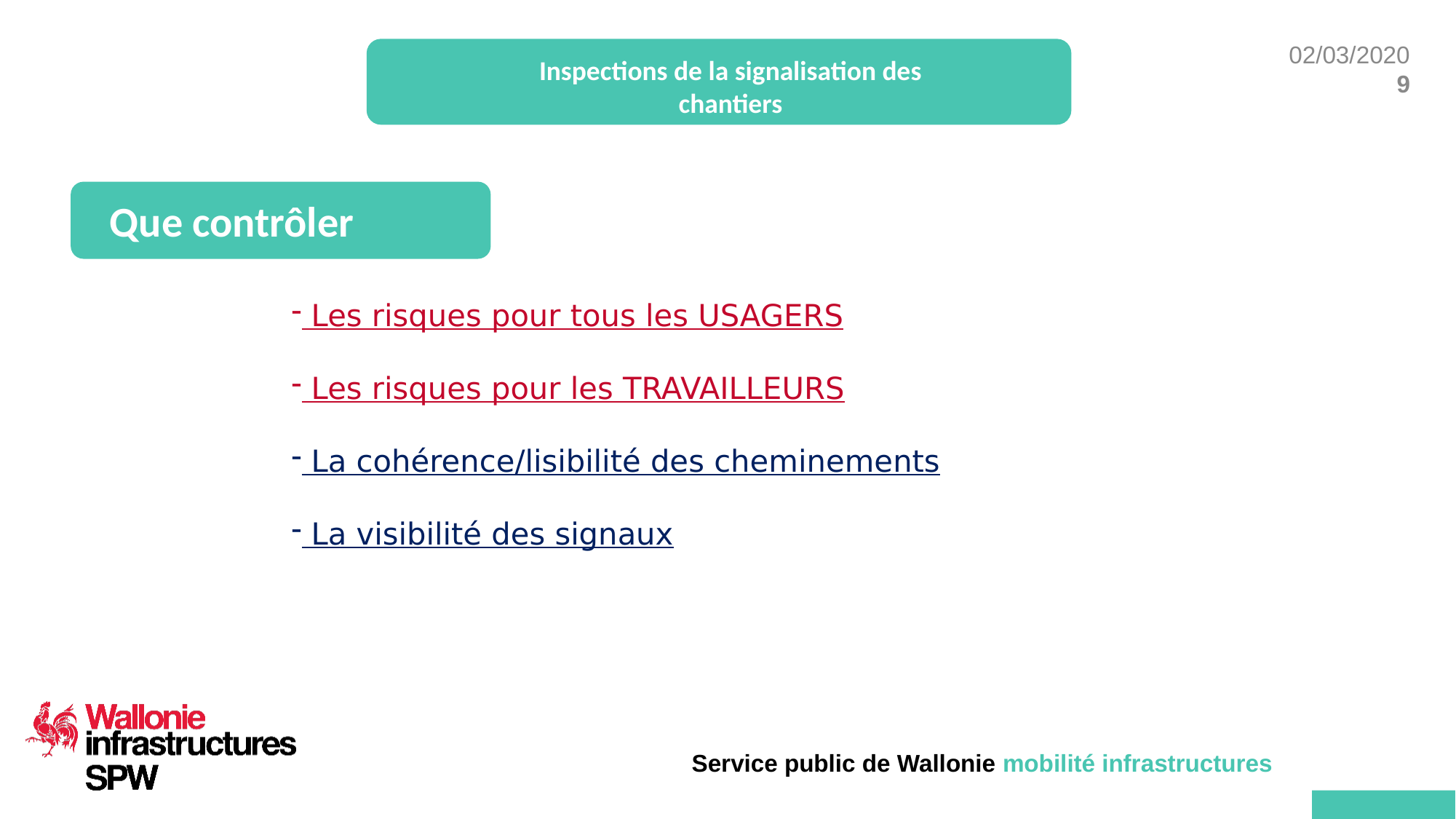

Inspections de la signalisation des chantiers

Que contrôler
 Les risques pour tous les USAGERS

 Les risques pour les TRAVAILLEURS

 La cohérence/lisibilité des cheminements

 La visibilité des signaux
Objectifs